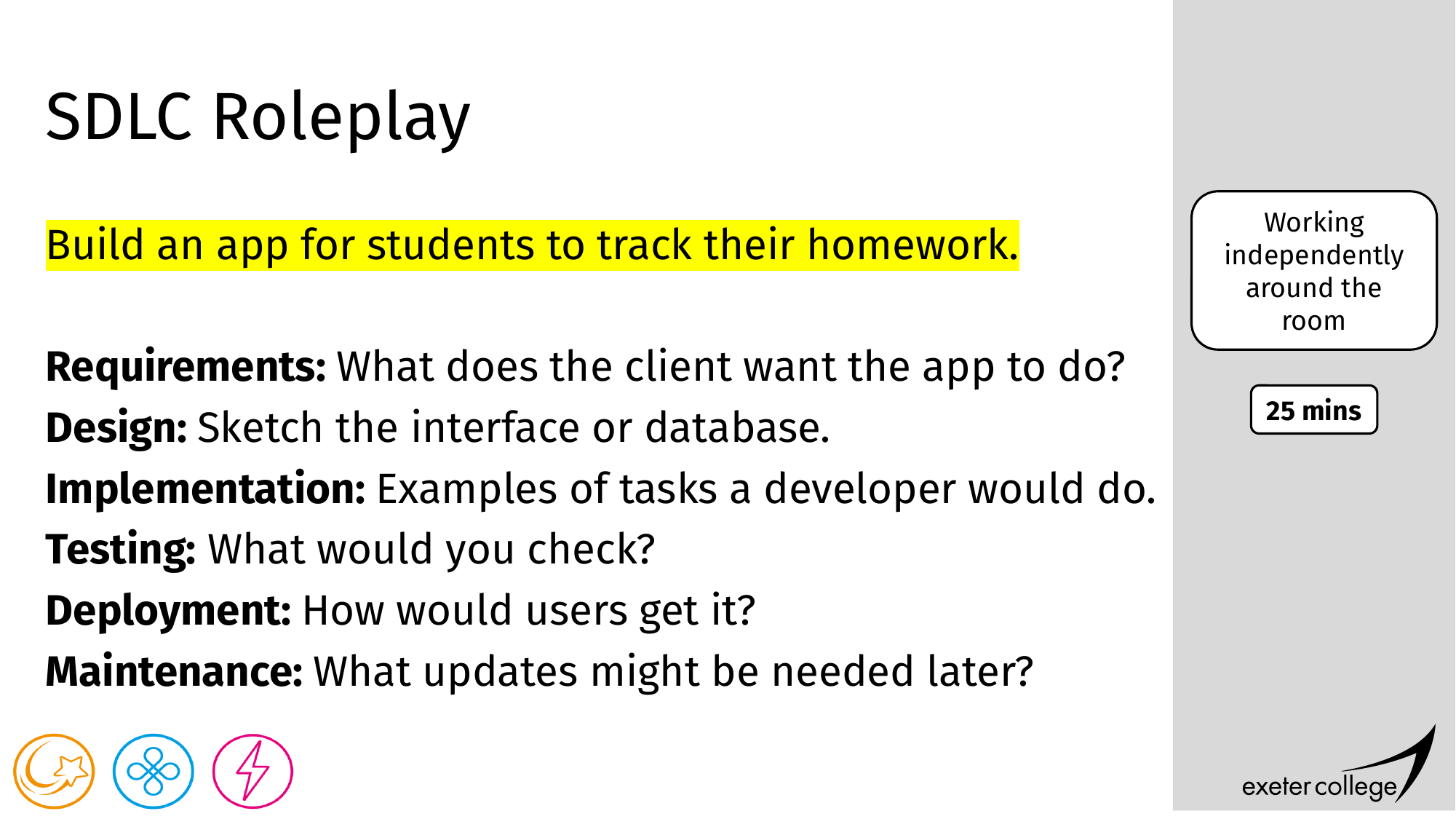

# SDLC Roleplay
Working independently
around the room
Build an app for students to track their homework.

Requirements: What does the client want the app to do?
Design: Sketch the interface or database.
Implementation: Examples of tasks a developer would do.
Testing: What would you check?
Deployment: How would users get it?
Maintenance: What updates might be needed later?
25 mins